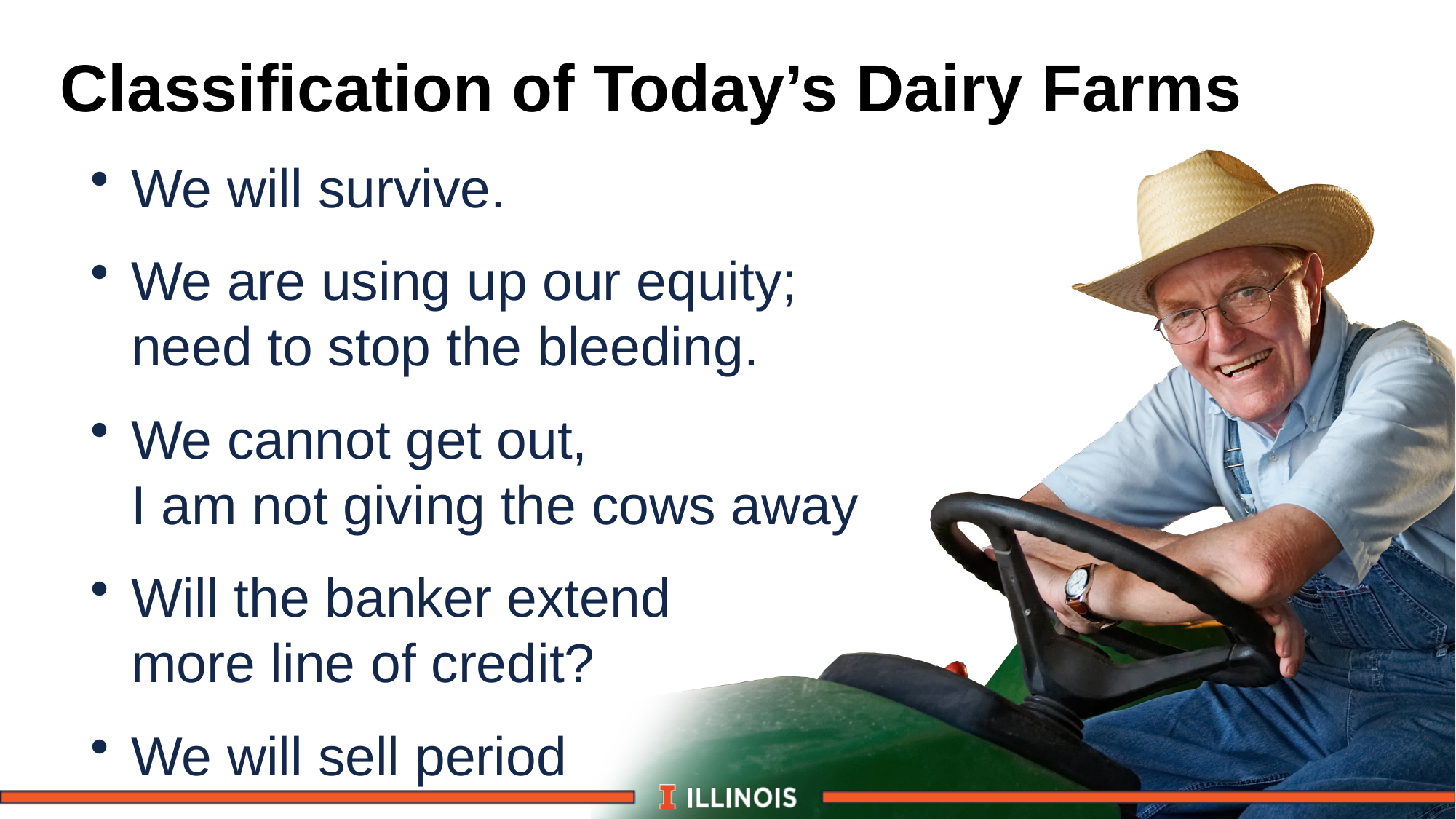

# Classification of Today’s Dairy Farms
We will survive.
We are using up our equity;
need to stop the bleeding.
We cannot get out,
I am not giving the cows away
Will the banker extend
more line of credit?
We will sell period